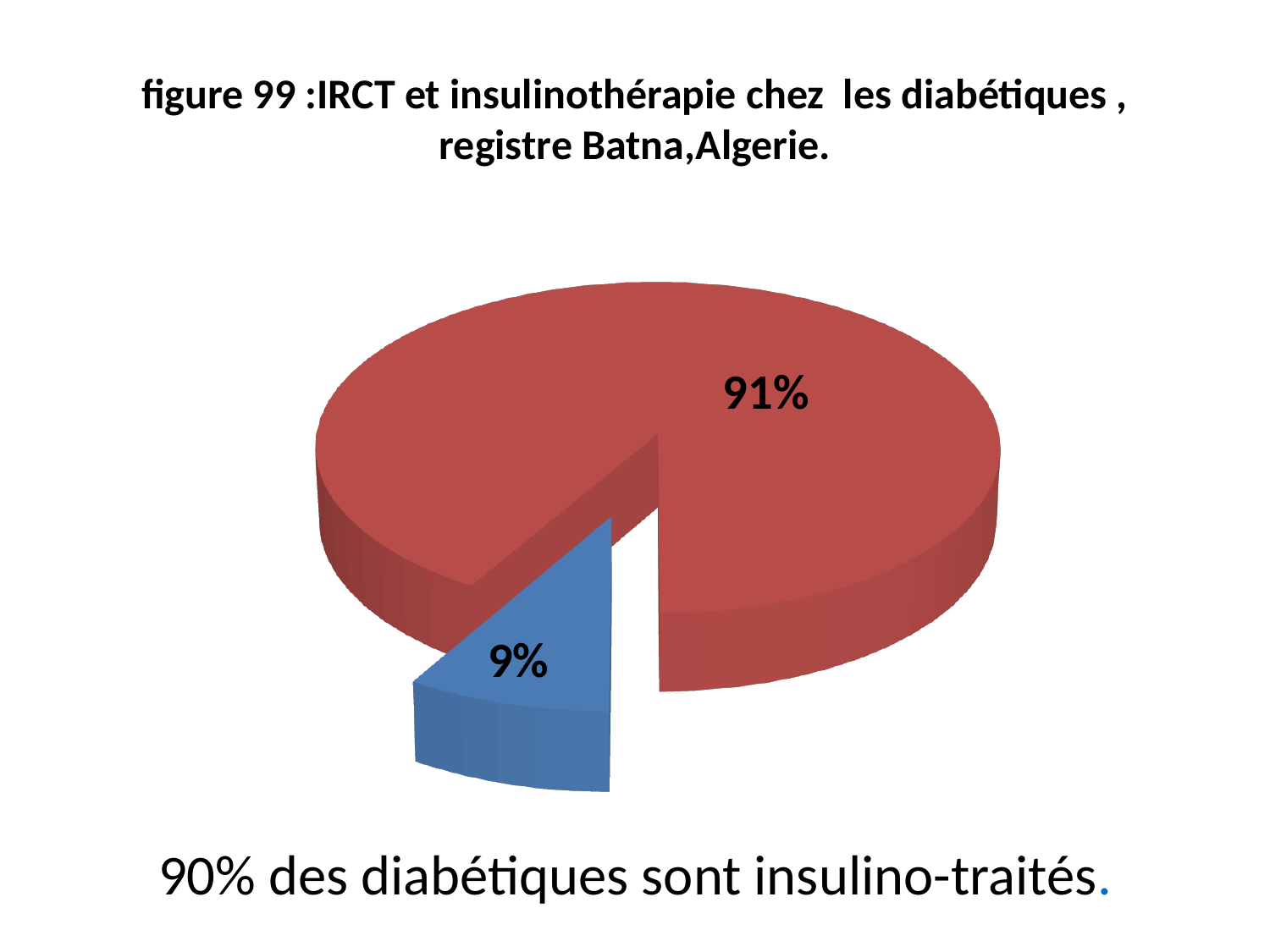

# figure 99 :IRCT et insulinothérapie chez  les diabétiques ,
registre Batna,Algerie.

[unsupported chart]

90% des diabétiques sont insulino-traités.